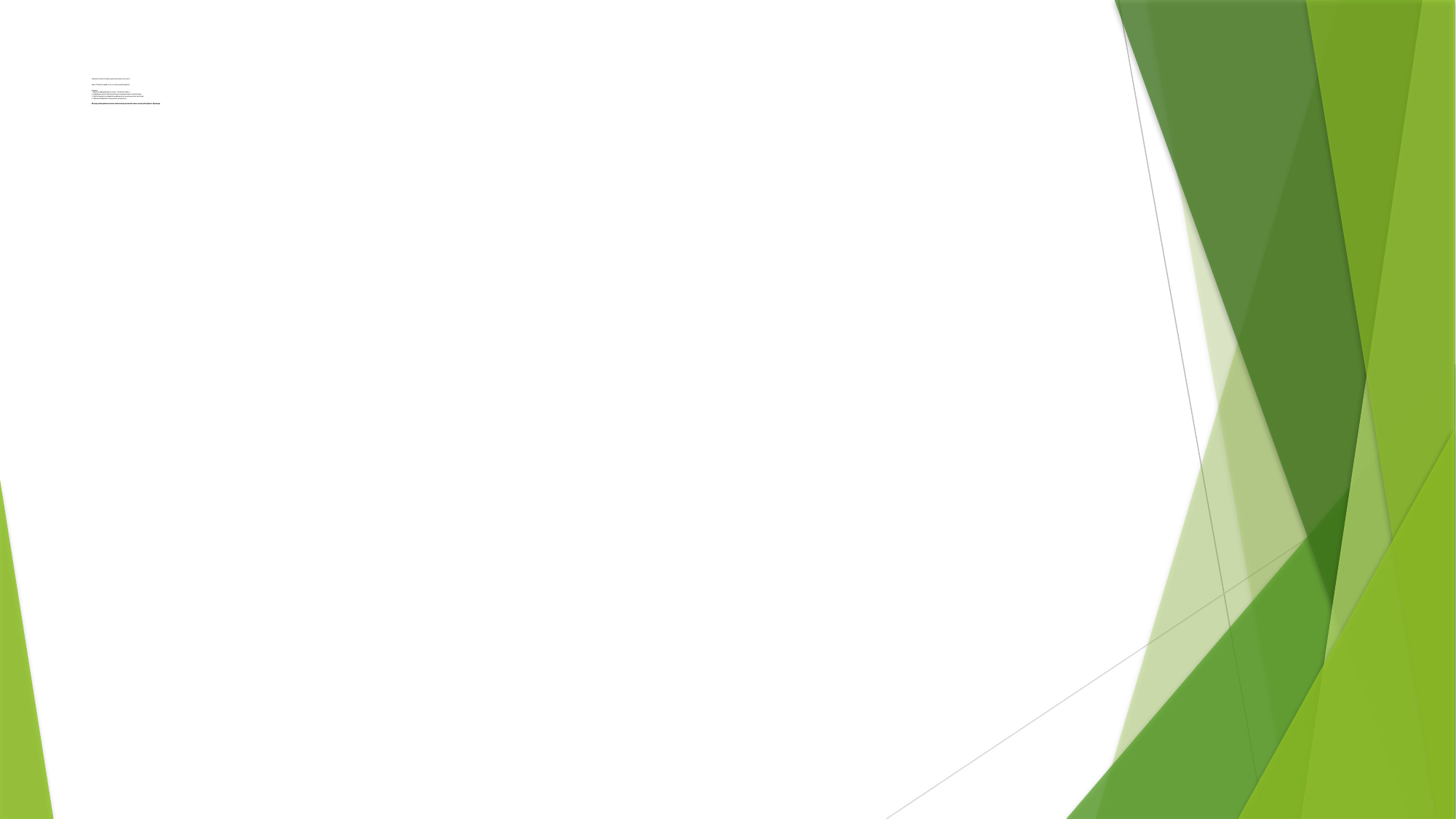

# Гипотеза: Плоскостопие у детей встречается часто Цель: Развеять миф о том, что дети притворяются Задачи: 1. Изучить информацию по теме <<Плоскостопие>> 2. Подобрать более простой метод по определению плоскостопия 3. Протестировать учащихся нашей школы на наличие плоскостопия 4. Проанализировать полученные результаты Методы исследования: использовали метод влажной стопы и метод В.А. Ярлова-Яраленда